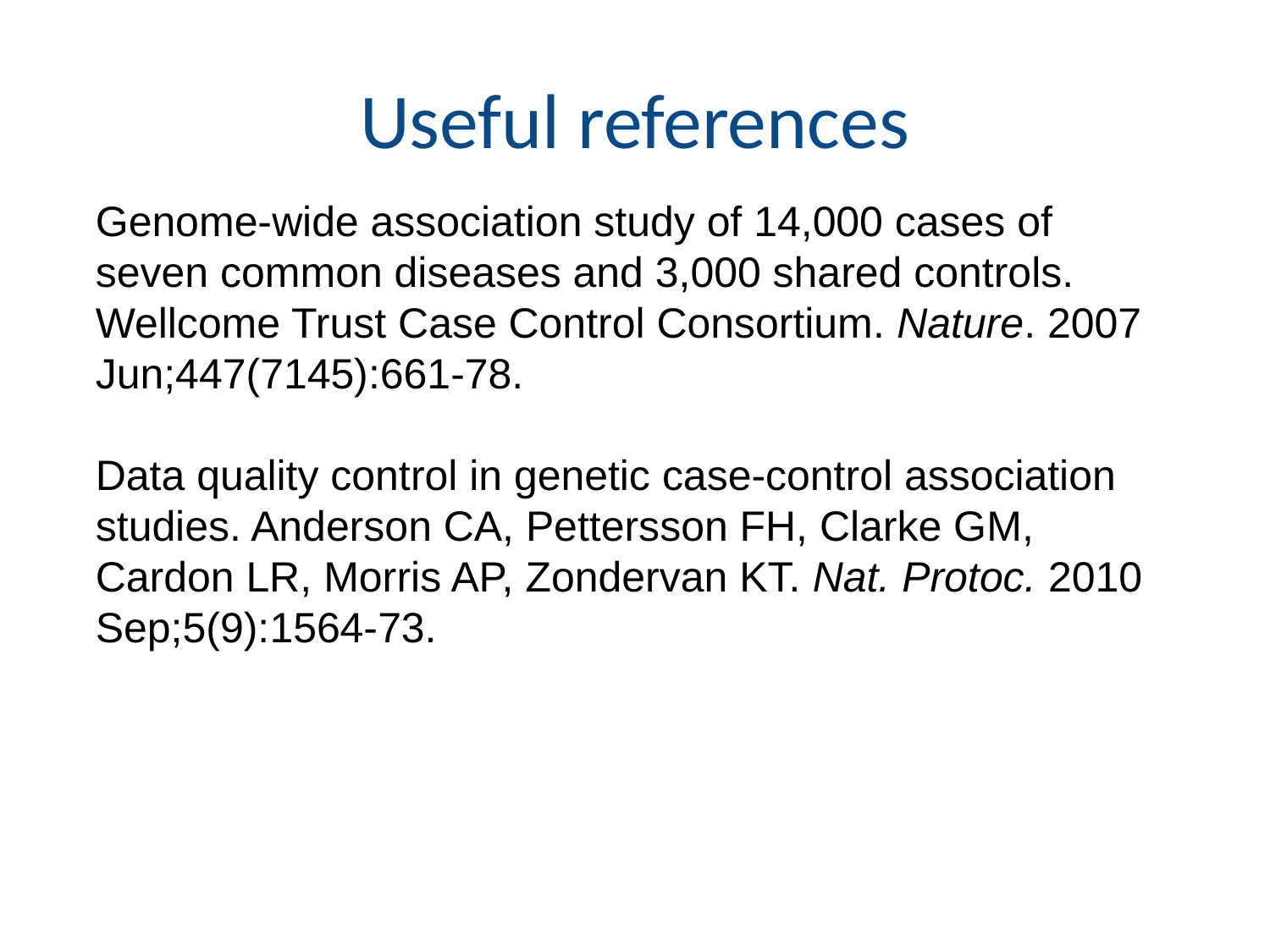

# Useful references
Genome-wide association study of 14,000 cases of seven common diseases and 3,000 shared controls. Wellcome Trust Case Control Consortium. Nature. 2007 Jun;447(7145):661-78.

Data quality control in genetic case-control association studies. Anderson CA, Pettersson FH, Clarke GM, Cardon LR, Morris AP, Zondervan KT. Nat. Protoc. 2010 Sep;5(9):1564-73.